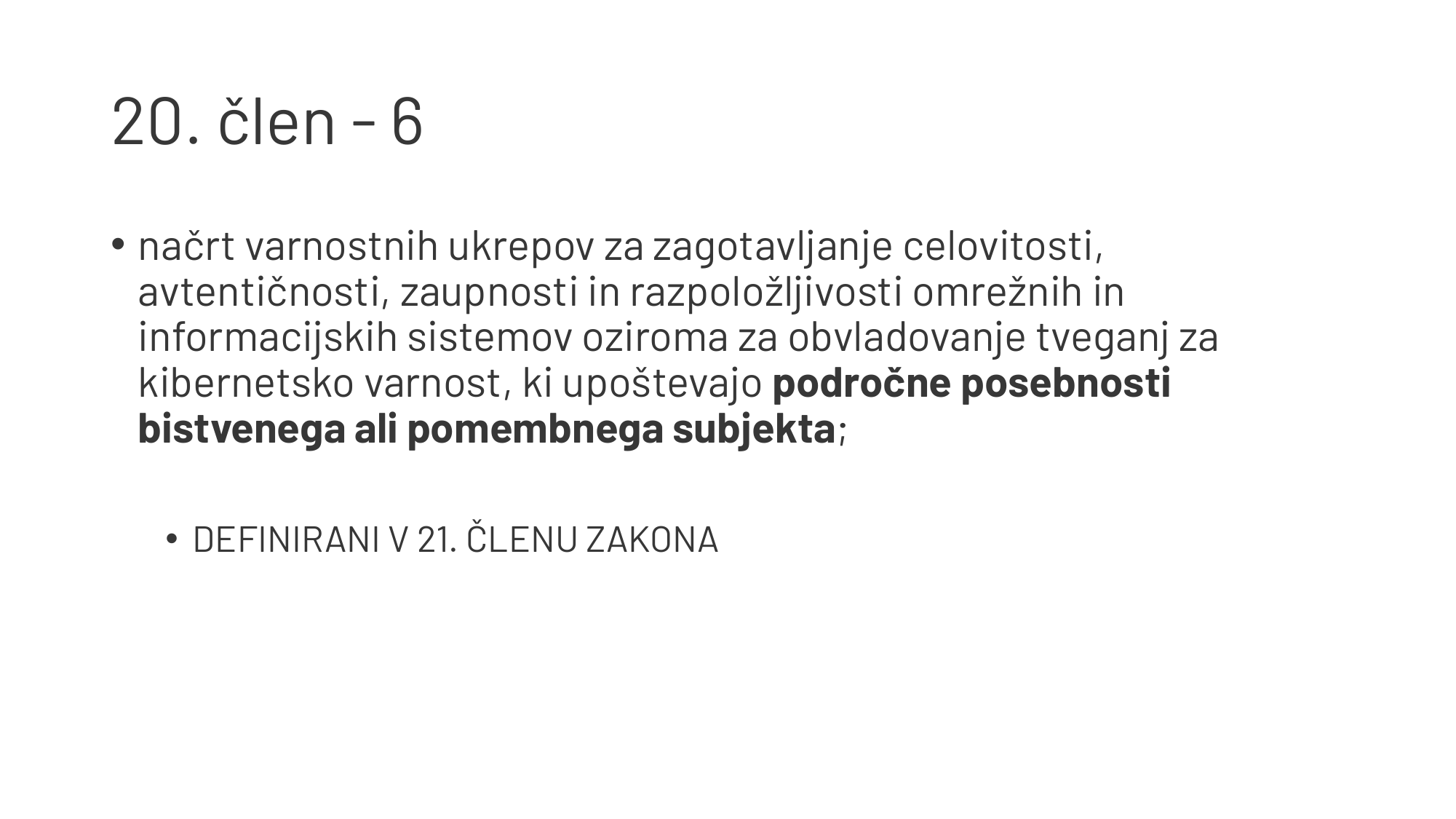

# 20. člen - 6
načrt varnostnih ukrepov za zagotavljanje celovitosti, avtentičnosti, zaupnosti in razpoložljivosti omrežnih in informacijskih sistemov oziroma za obvladovanje tveganj za kibernetsko varnost, ki upoštevajo področne posebnosti bistvenega ali pomembnega subjekta;

DEFINIRANI V 21. ČLENU ZAKONA